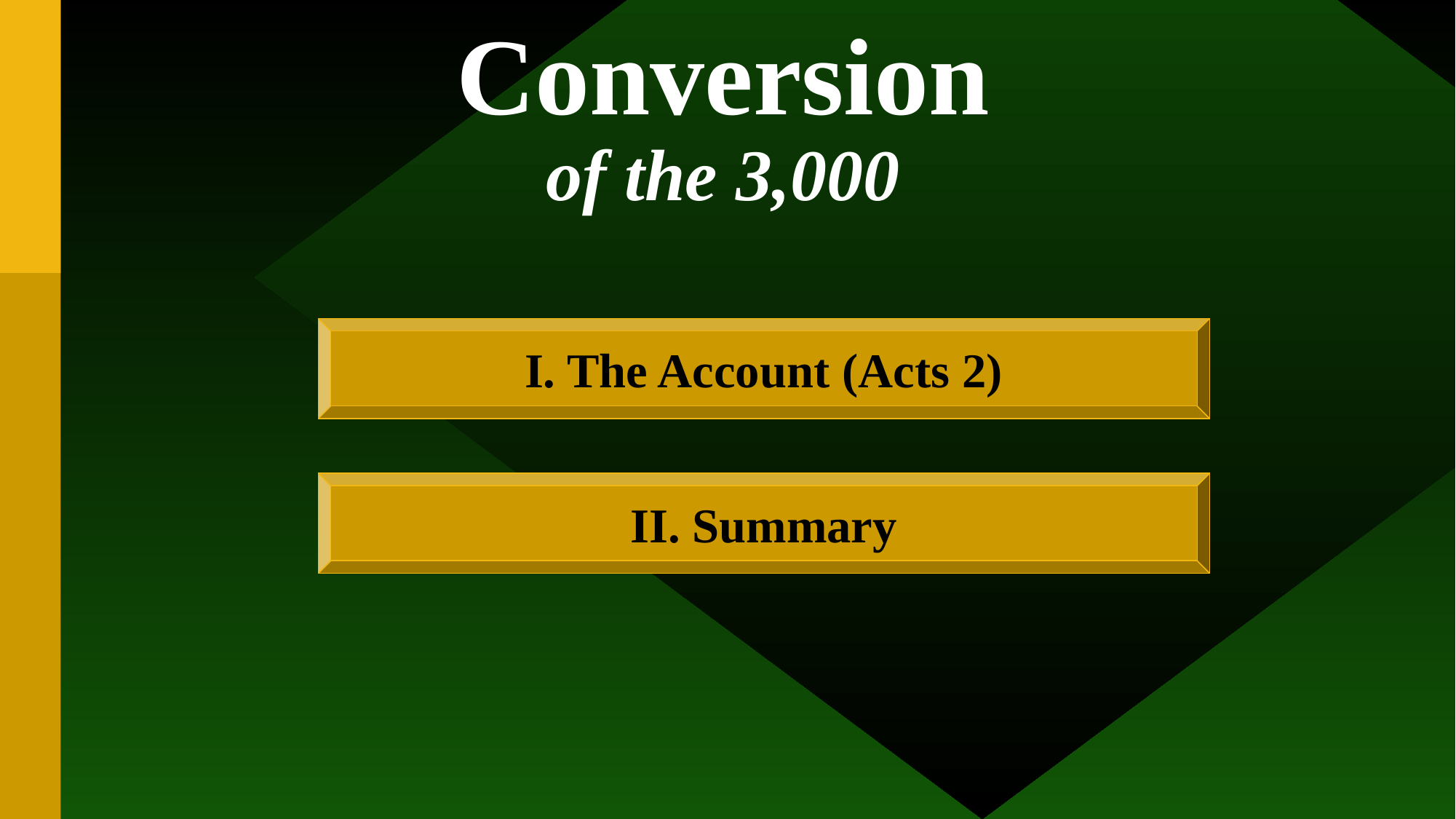

Conversion
of the 3,000

I. The Account (Acts 2)
I. The Account (Acts 2)
II. Summary
II. Summary